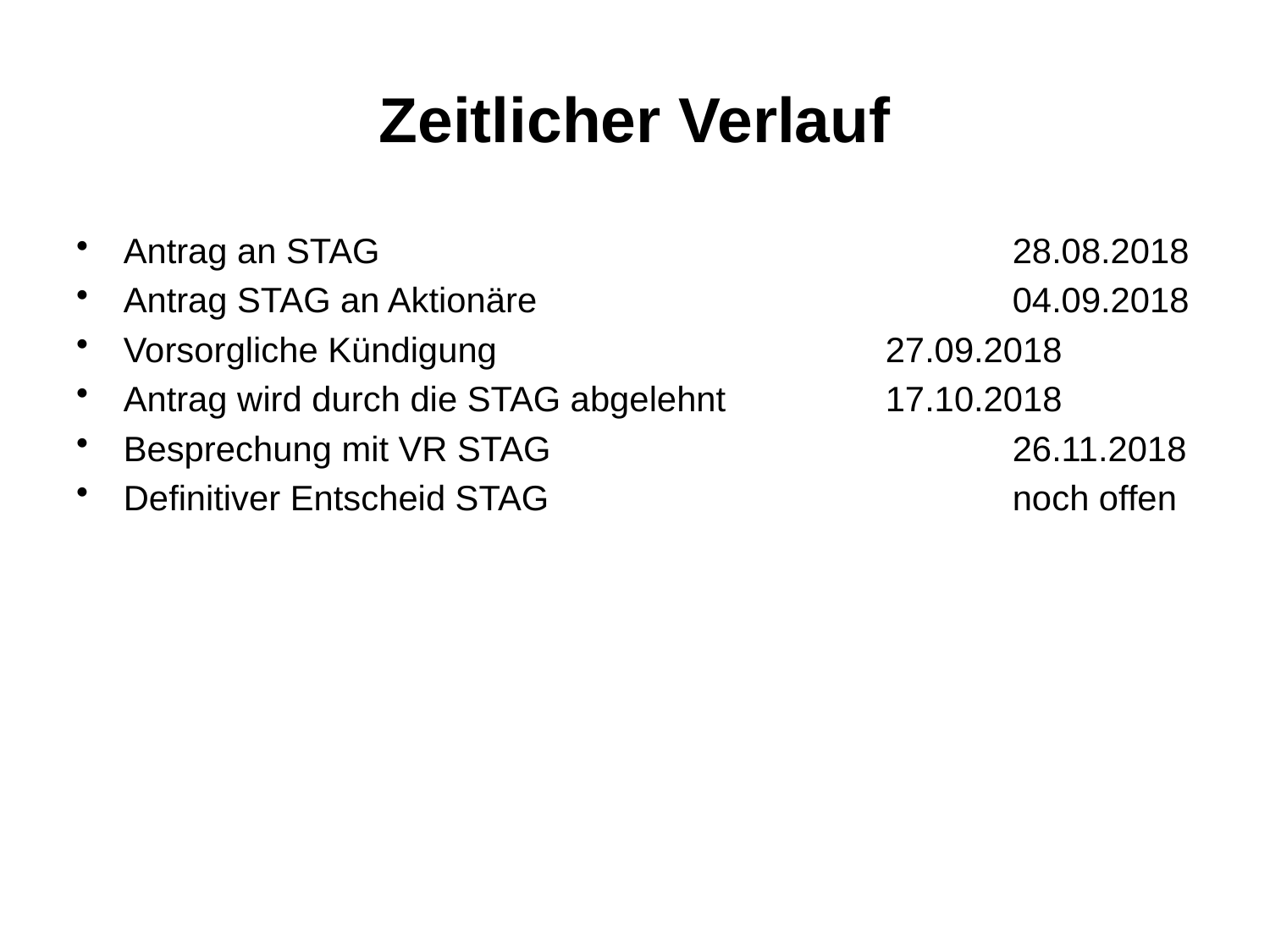

# Zeitlicher Verlauf
Antrag an STAG					28.08.2018
Antrag STAG an Aktionäre				04.09.2018
Vorsorgliche Kündigung				27.09.2018
Antrag wird durch die STAG abgelehnt		17.10.2018
Besprechung mit VR STAG				26.11.2018
Definitiver Entscheid STAG				noch offen